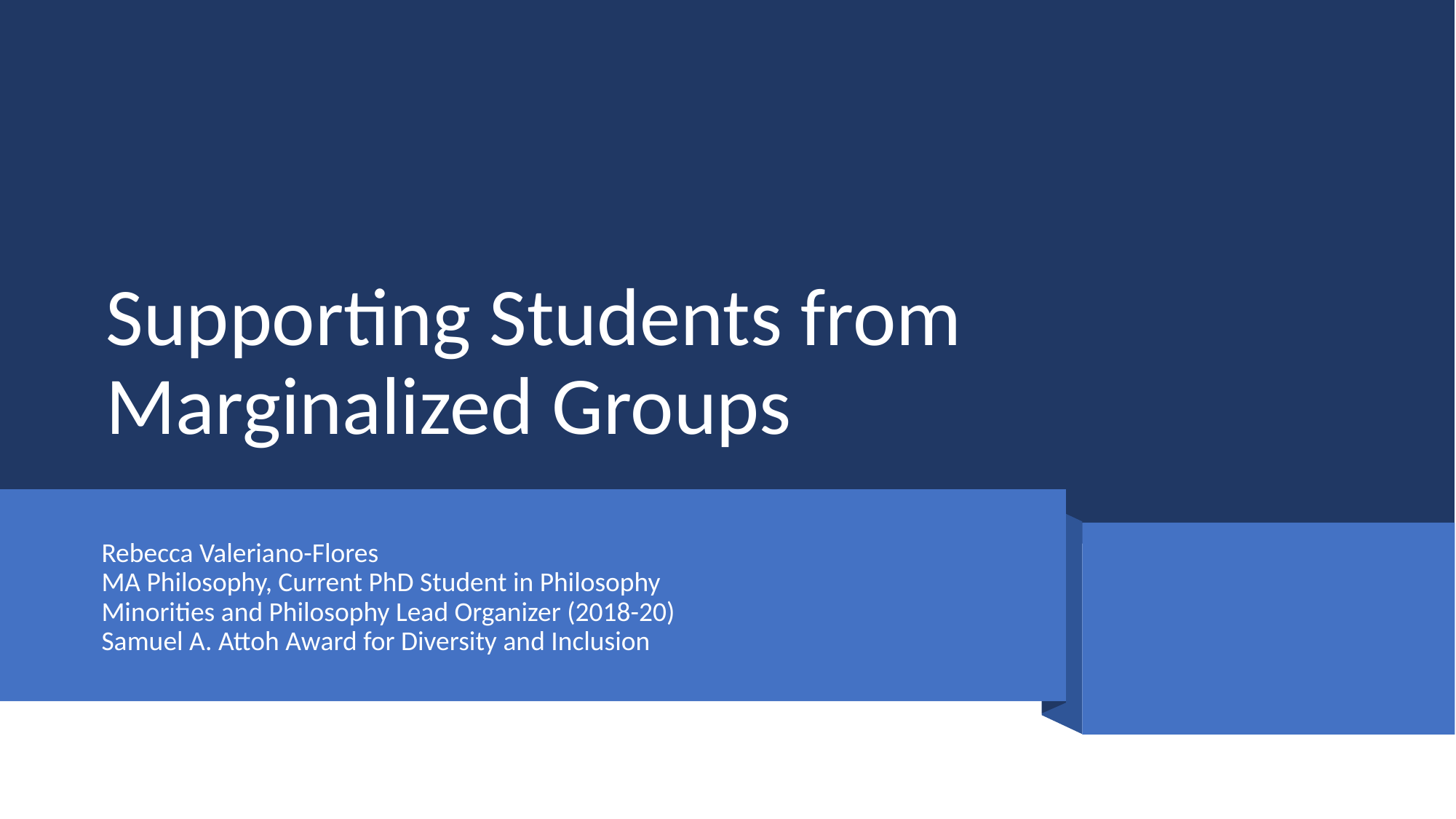

# Supporting Students from Marginalized Groups

Rebecca Valeriano-Flores
MA Philosophy, Current PhD Student in Philosophy
Minorities and Philosophy Lead Organizer (2018-20)
Samuel A. Attoh Award for Diversity and Inclusion